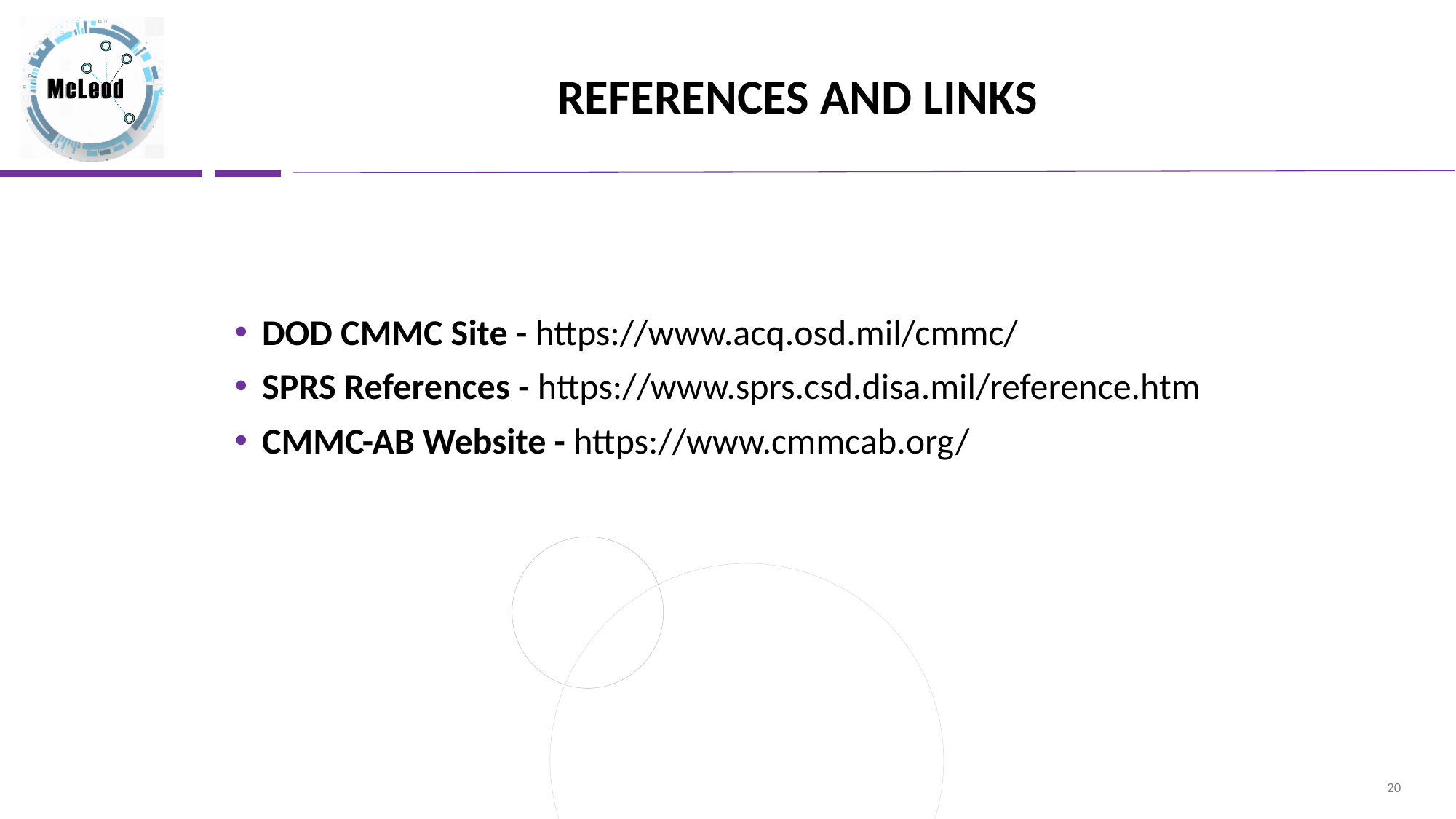

# REFERENCES AND LINKS
DOD CMMC Site - https://www.acq.osd.mil/cmmc/
SPRS References - https://www.sprs.csd.disa.mil/reference.htm
CMMC-AB Website - https://www.cmmcab.org/
20